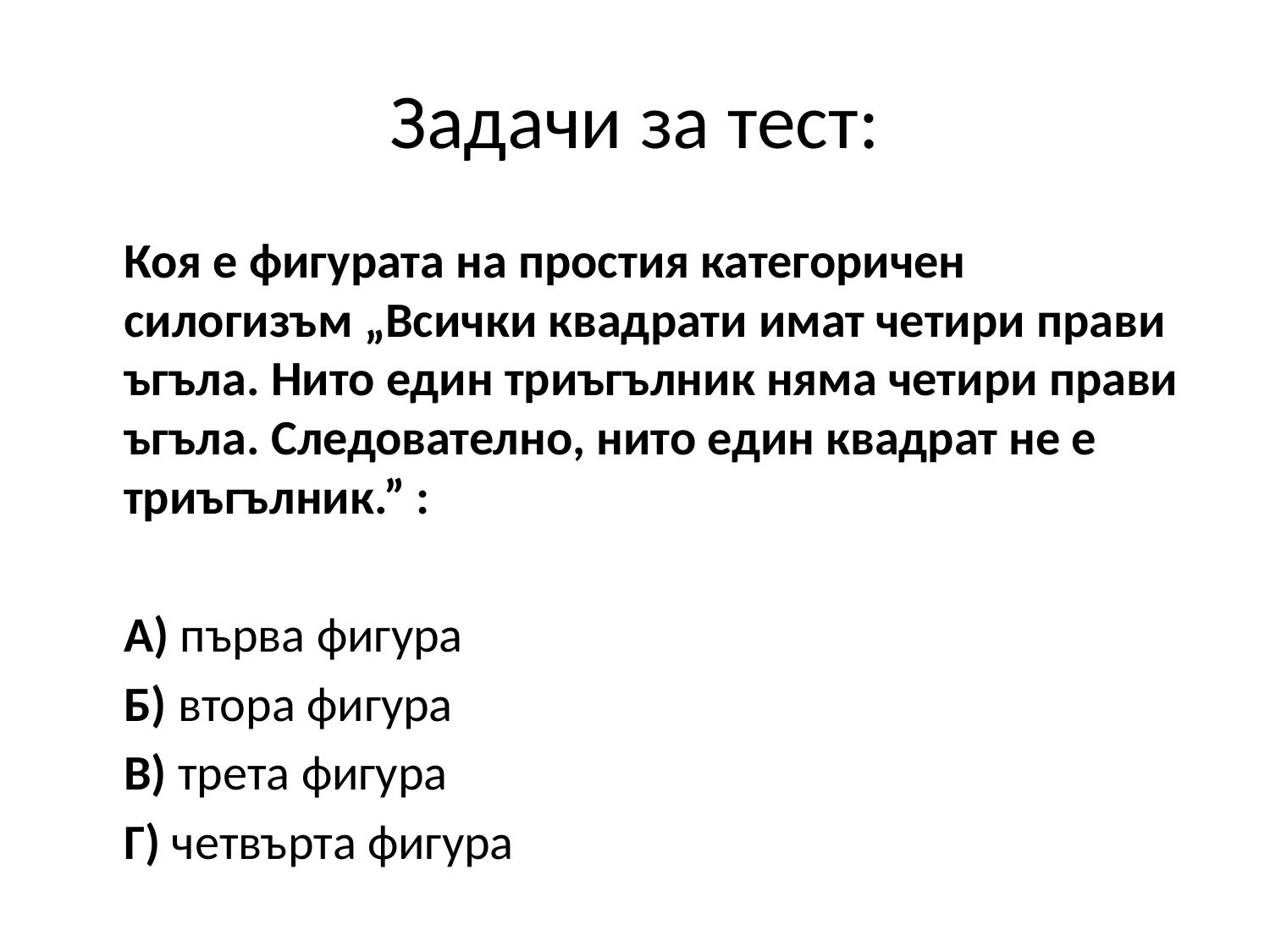

# Задачи за тест:
	Коя е фигурата на простия категоричен силогизъм „Всички квадрати имат четири прави ъгъла. Нито един триъгълник няма четири прави ъгъла. Следователно, нито един квадрат не е триъгълник.” :

	А) първа фигура
	Б) втора фигура
	В) трета фигура
	Г) четвърта фигура